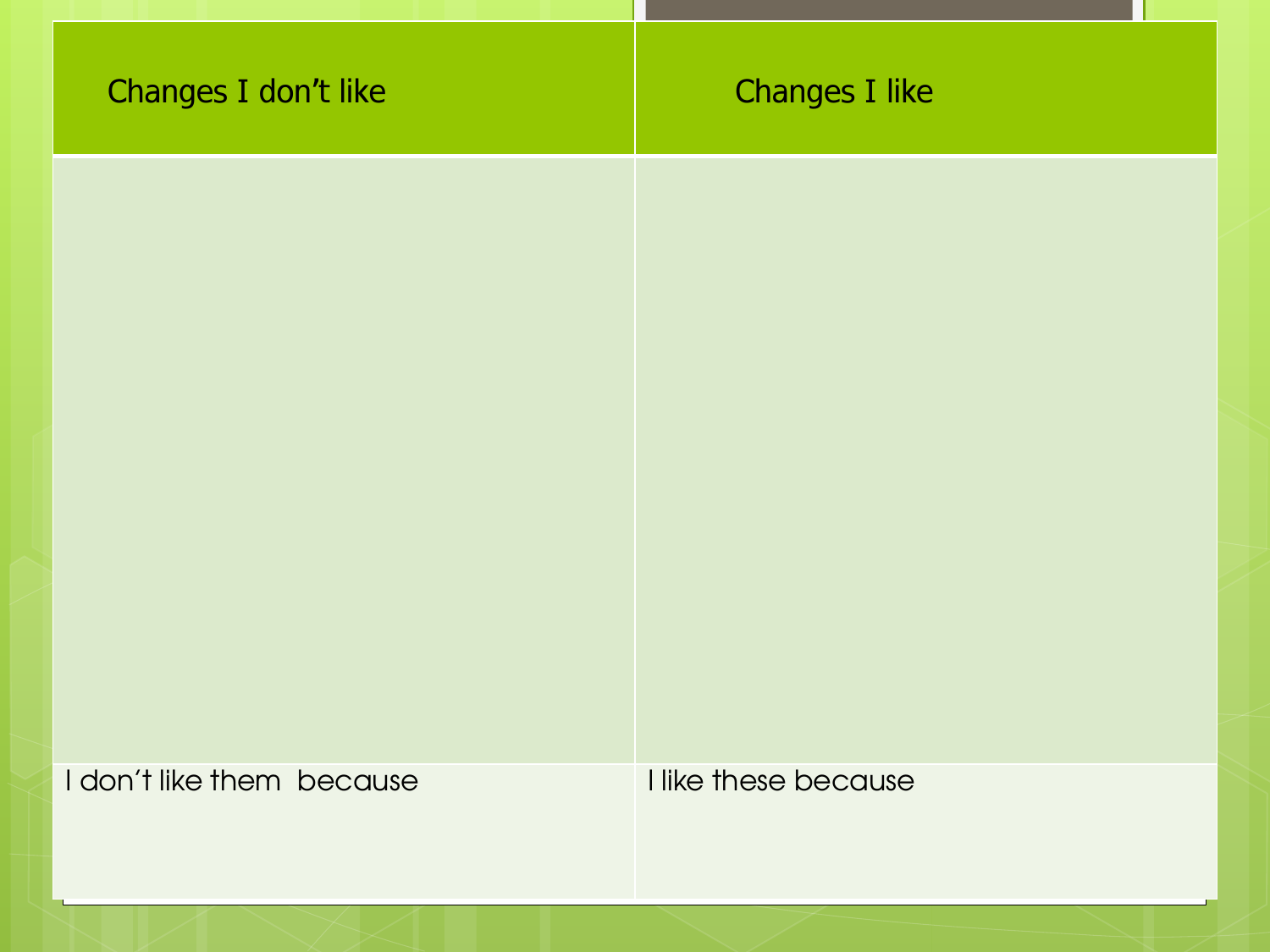

|  |  |
| --- | --- |
|  |  |
| I don’t like them because | I like these because |
Changes I don’t like
Changes I like